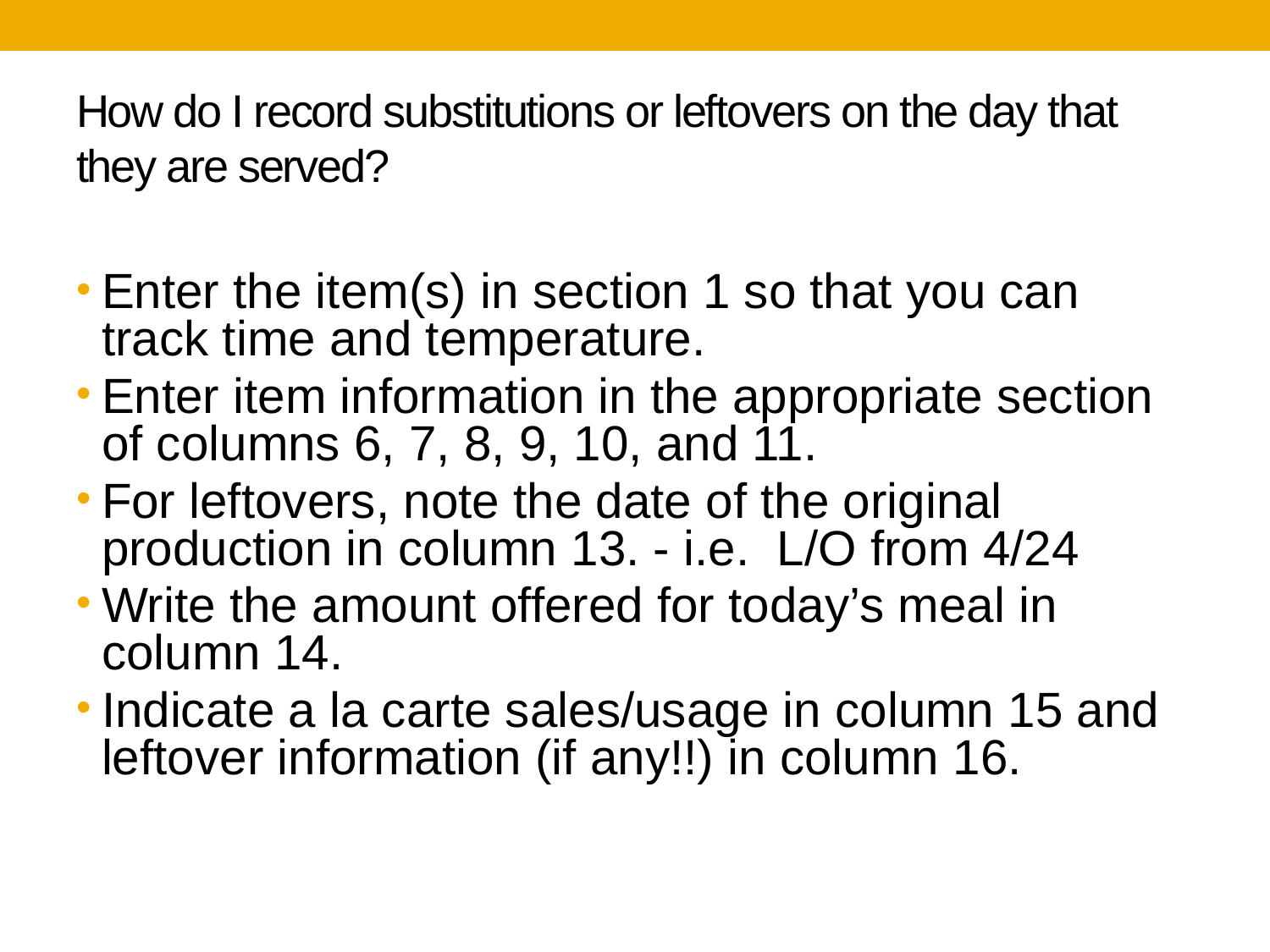

# How do I record substitutions or leftovers on the day that they are served?
Enter the item(s) in section 1 so that you can track time and temperature.
Enter item information in the appropriate section of columns 6, 7, 8, 9, 10, and 11.
For leftovers, note the date of the original production in column 13. - i.e.  L/O from 4/24
Write the amount offered for today’s meal in column 14.
Indicate a la carte sales/usage in column 15 and leftover information (if any!!) in column 16.